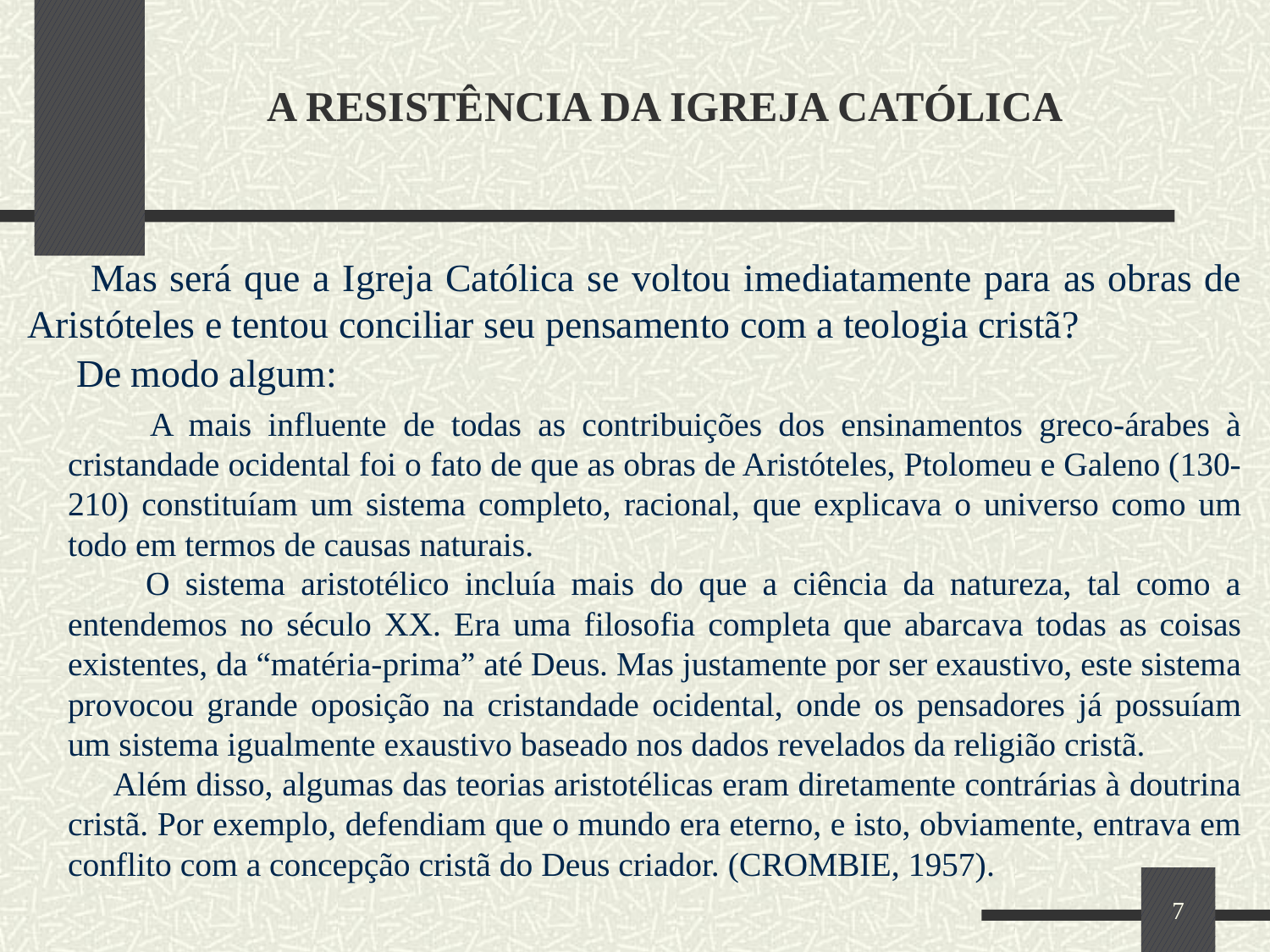

# A RESISTÊNCIA DA IGREJA CATÓLICA
     Mas será que a Igreja Católica se voltou imediatamente para as obras de Aristóteles e tentou conciliar seu pensamento com a teologia cristã?
     De modo algum:
     A mais influente de todas as contribuições dos ensinamentos greco-árabes à cristandade ocidental foi o fato de que as obras de Aristóteles, Ptolomeu e Galeno (130-210) constituíam um sistema completo, racional, que explicava o universo como um todo em termos de causas naturais.
     O sistema aristotélico incluía mais do que a ciência da natureza, tal como a entendemos no século XX. Era uma filosofia completa que abarcava todas as coisas existentes, da “matéria-prima” até Deus. Mas justamente por ser exaustivo, este sistema provocou grande oposição na cristandade ocidental, onde os pensadores já possuíam um sistema igualmente exaustivo baseado nos dados revelados da religião cristã.
     Além disso, algumas das teorias aristotélicas eram diretamente contrárias à doutrina cristã. Por exemplo, defendiam que o mundo era eterno, e isto, obviamente, entrava em conflito com a concepção cristã do Deus criador. (CROMBIE, 1957).
7